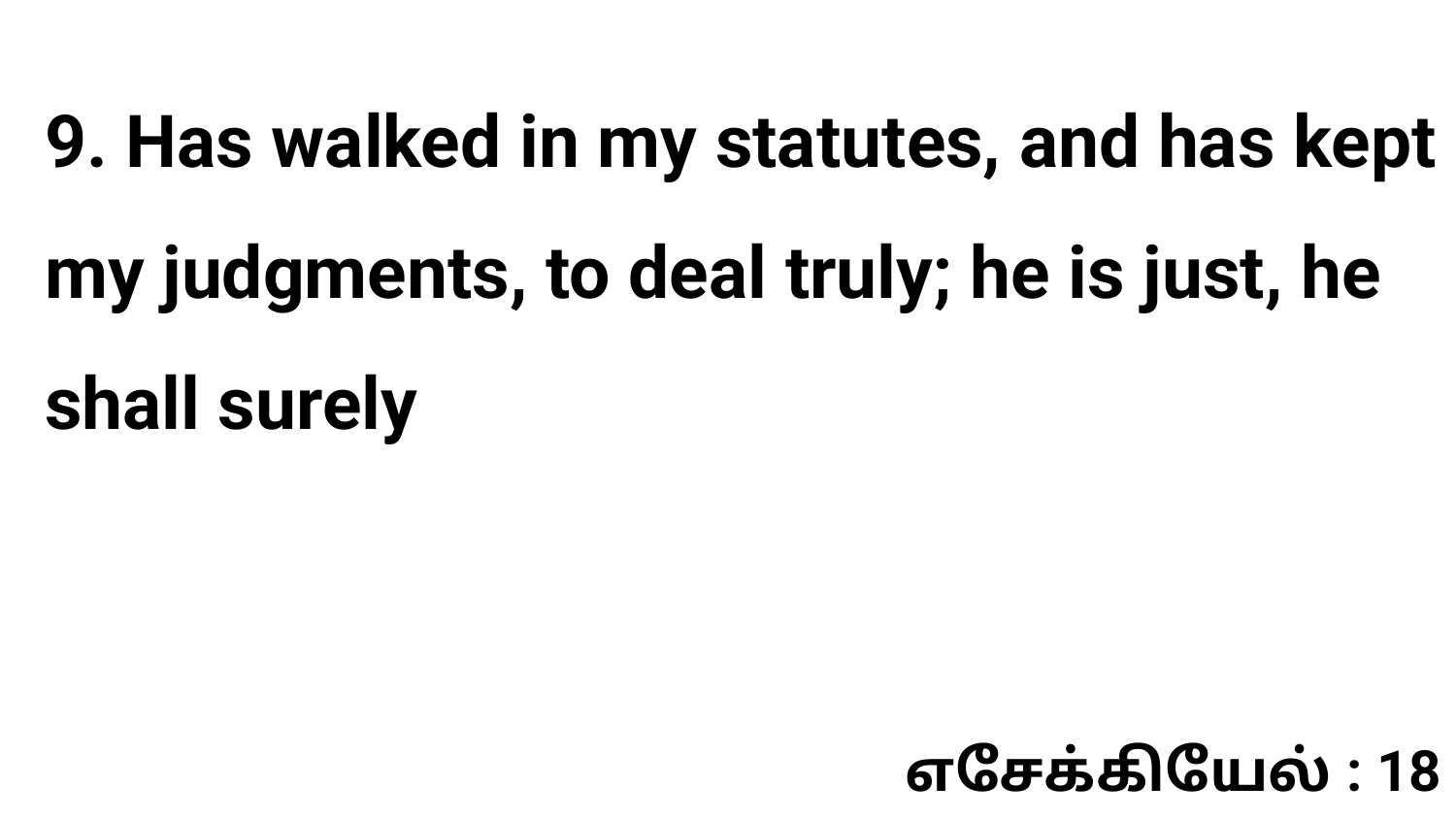

9. Has walked in my statutes, and has kept my judgments, to deal truly; he is just, he shall surely
எசேக்கியேல் : 18